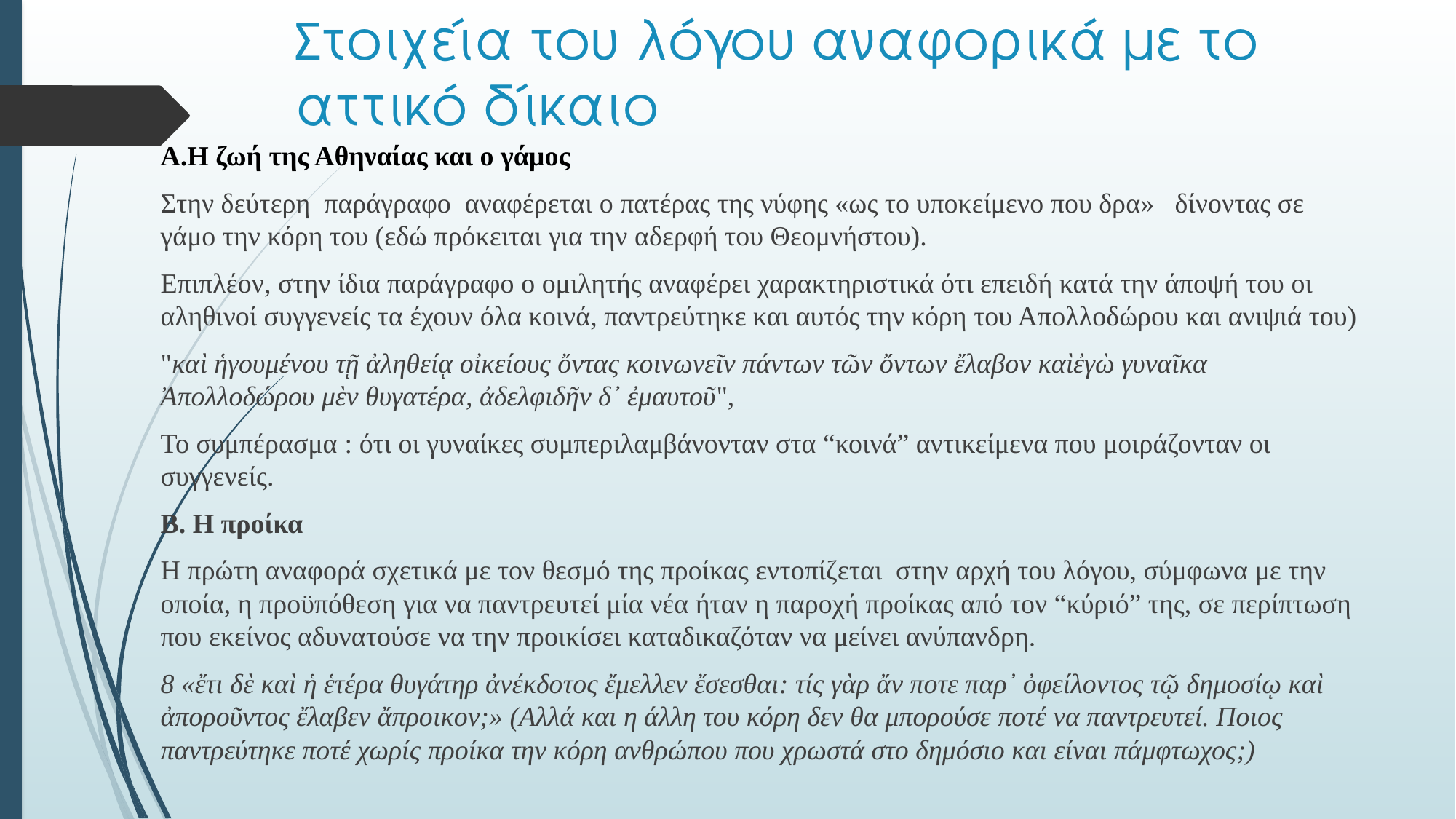

# Στοιχεία του λόγου αναφορικά με το αττικό δίκαιο
Α.Η ζωή της Αθηναίας και ο γάμος
Στην δεύτερη  παράγραφο  αναφέρεται ο πατέρας της νύφης «ως το υποκείμενο που δρα»   δίνοντας σε γάμο την κόρη του (εδώ πρόκειται για την αδερφή του Θεομνήστου).
Επιπλέον, στην ίδια παράγραφο ο ομιλητής αναφέρει χαρακτηριστικά ότι επειδή κατά την άποψή του οι αληθινοί συγγενείς τα έχουν όλα κοινά, παντρεύτηκε και αυτός την κόρη του Απολλοδώρου και ανιψιά του)
"καὶ ἡγουμένου τῇ ἀληθείᾳ οἰκείους ὄντας κοινωνεῖν πάντων τῶν ὄντων ἔλαβον καὶἐγὼ γυναῖκα Ἀπολλοδώρου μὲν θυγατέρα, ἀδελφιδῆν δ᾽ ἐμαυτοῦ",
Το συμπέρασμα : ότι οι γυναίκες συμπεριλαμβάνονταν στα “κοινά” αντικείμενα που μοιράζονταν οι συγγενείς.
Β. Η προίκα
Η πρώτη αναφορά σχετικά με τον θεσμό της προίκας εντοπίζεται  στην αρχή του λόγου, σύμφωνα με την οποία, η προϋπόθεση για να παντρευτεί μία νέα ήταν η παροχή προίκας από τον “κύριό” της, σε περίπτωση που εκείνος αδυνατούσε να την προικίσει καταδικαζόταν να μείνει ανύπανδρη.
8 «ἔτι δὲ καὶ ἡ ἑτέρα θυγάτηρ ἀνέκδοτος ἔμελλεν ἔσεσθαι: τίς γὰρ ἄν ποτε παρ᾽ ὀφείλοντος τῷ δημοσίῳ καὶ ἀποροῦντος ἔλαβεν ἄπροικον;» (Αλλά και η άλλη του κόρη δεν θα μπορούσε ποτέ να παντρευτεί. Ποιος παντρεύτηκε ποτέ χωρίς προίκα την κόρη ανθρώπου που χρωστά στο δημόσιο και είναι πάμφτωχος;)